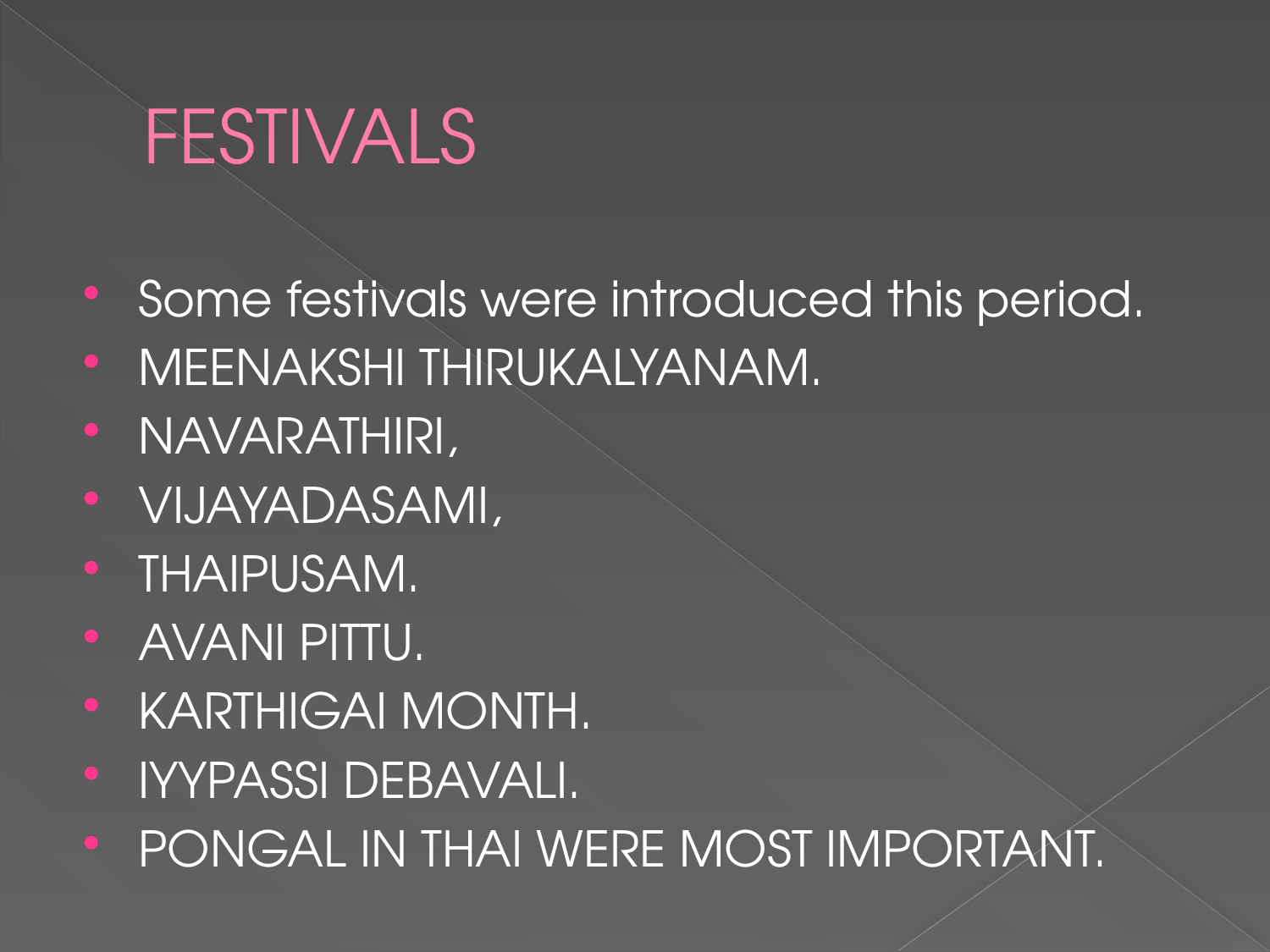

# FESTIVALS
Some festivals were introduced this period.
MEENAKSHI THIRUKALYANAM.
NAVARATHIRI,
VIJAYADASAMI,
THAIPUSAM.
AVANI PITTU.
KARTHIGAI MONTH.
IYYPASSI DEBAVALI.
PONGAL IN THAI WERE MOST IMPORTANT.